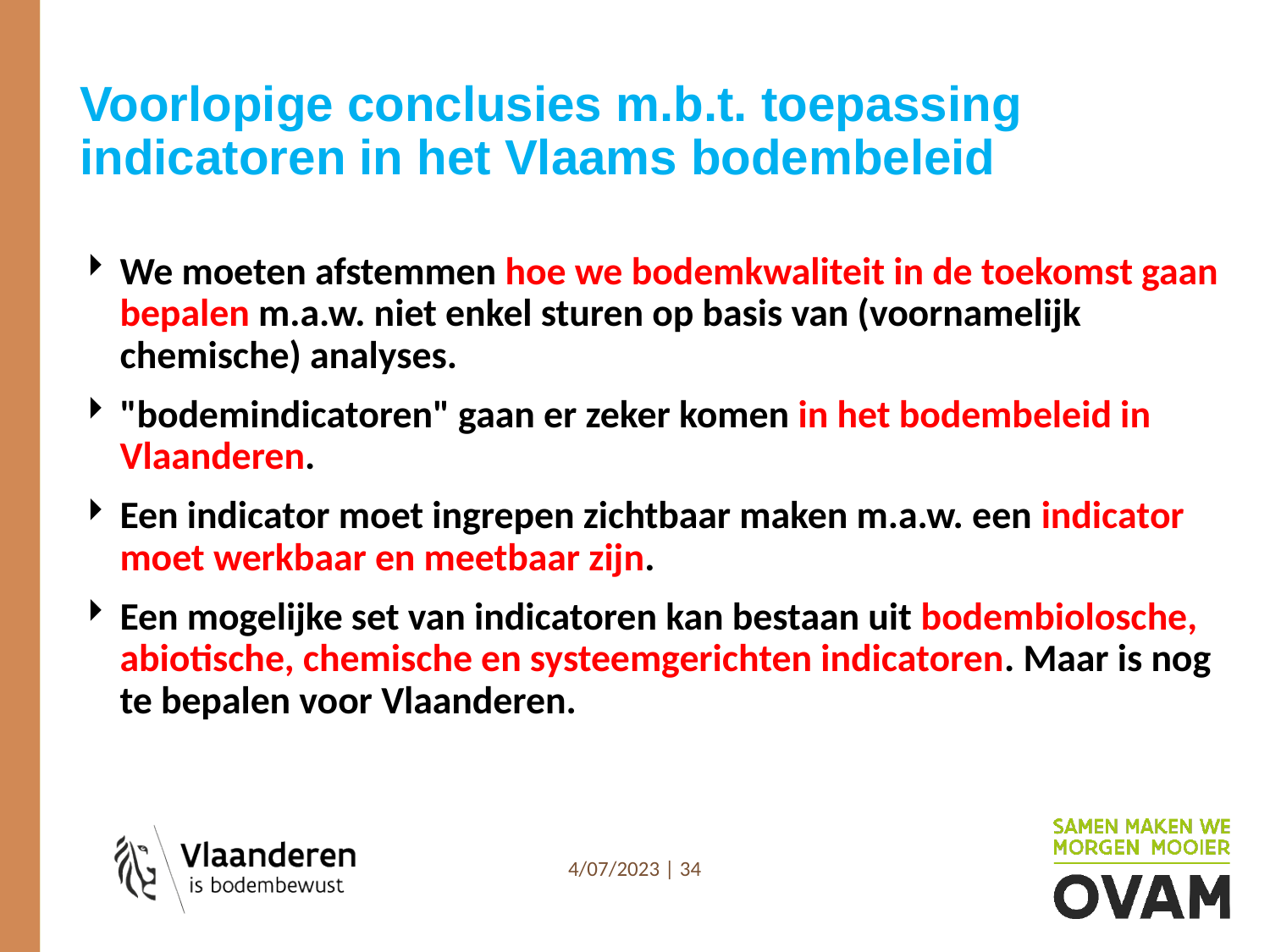

# Voorlopige conclusies m.b.t. toepassing indicatoren in het Vlaams bodembeleid
We moeten afstemmen hoe we bodemkwaliteit in de toekomst gaan bepalen m.a.w. niet enkel sturen op basis van (voornamelijk chemische) analyses.
"bodemindicatoren" gaan er zeker komen in het bodembeleid in Vlaanderen.
Een indicator moet ingrepen zichtbaar maken m.a.w. een indicator moet werkbaar en meetbaar zijn.
Een mogelijke set van indicatoren kan bestaan uit bodembiolosche, abiotische, chemische en systeemgerichten indicatoren. Maar is nog te bepalen voor Vlaanderen.

4/07/2023 | 34